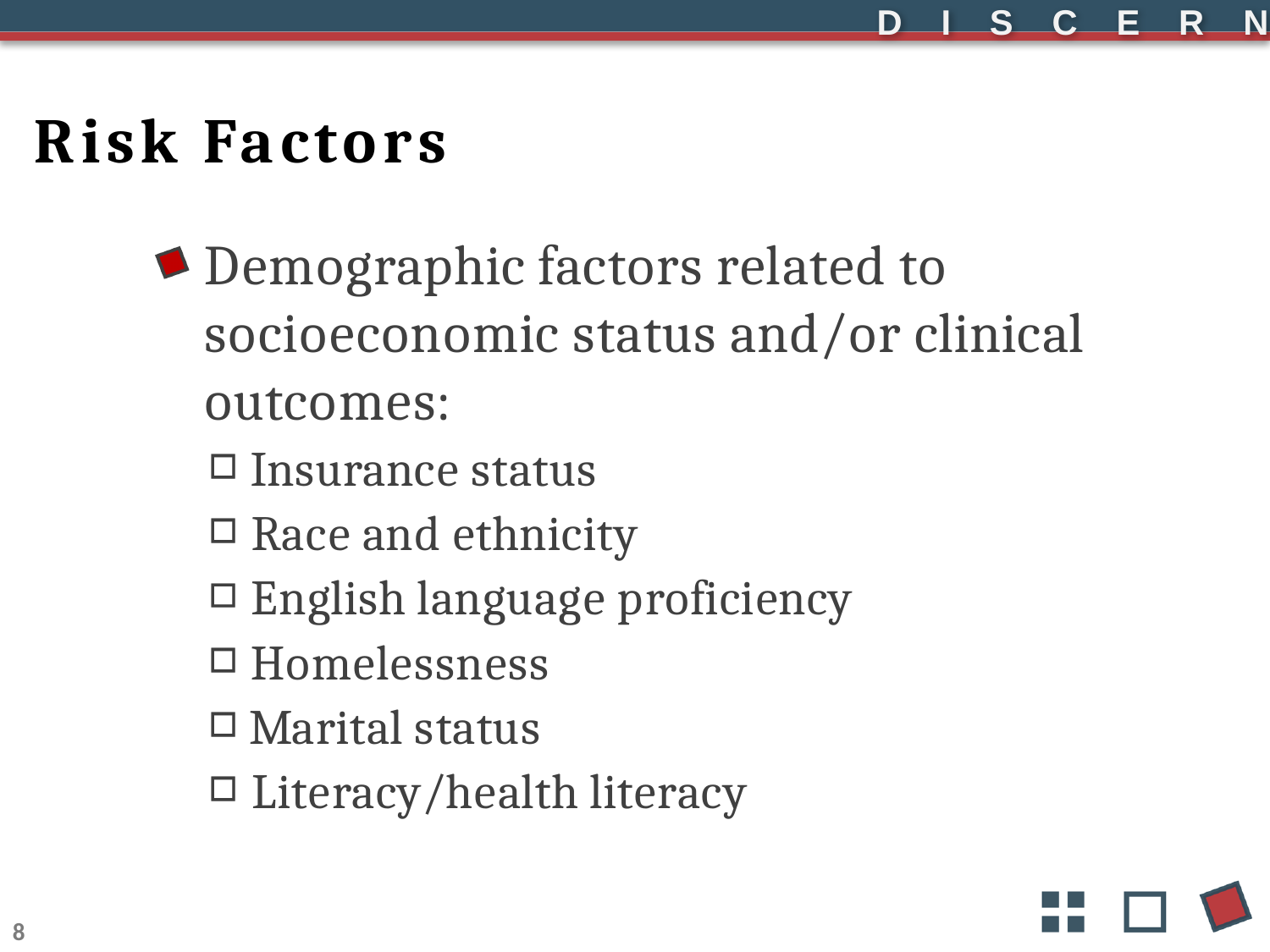

# Risk Factors
Demographic factors related to socioeconomic status and/or clinical outcomes:
Insurance status
Race and ethnicity
English language proficiency
Homelessness
Marital status
Literacy/health literacy
8